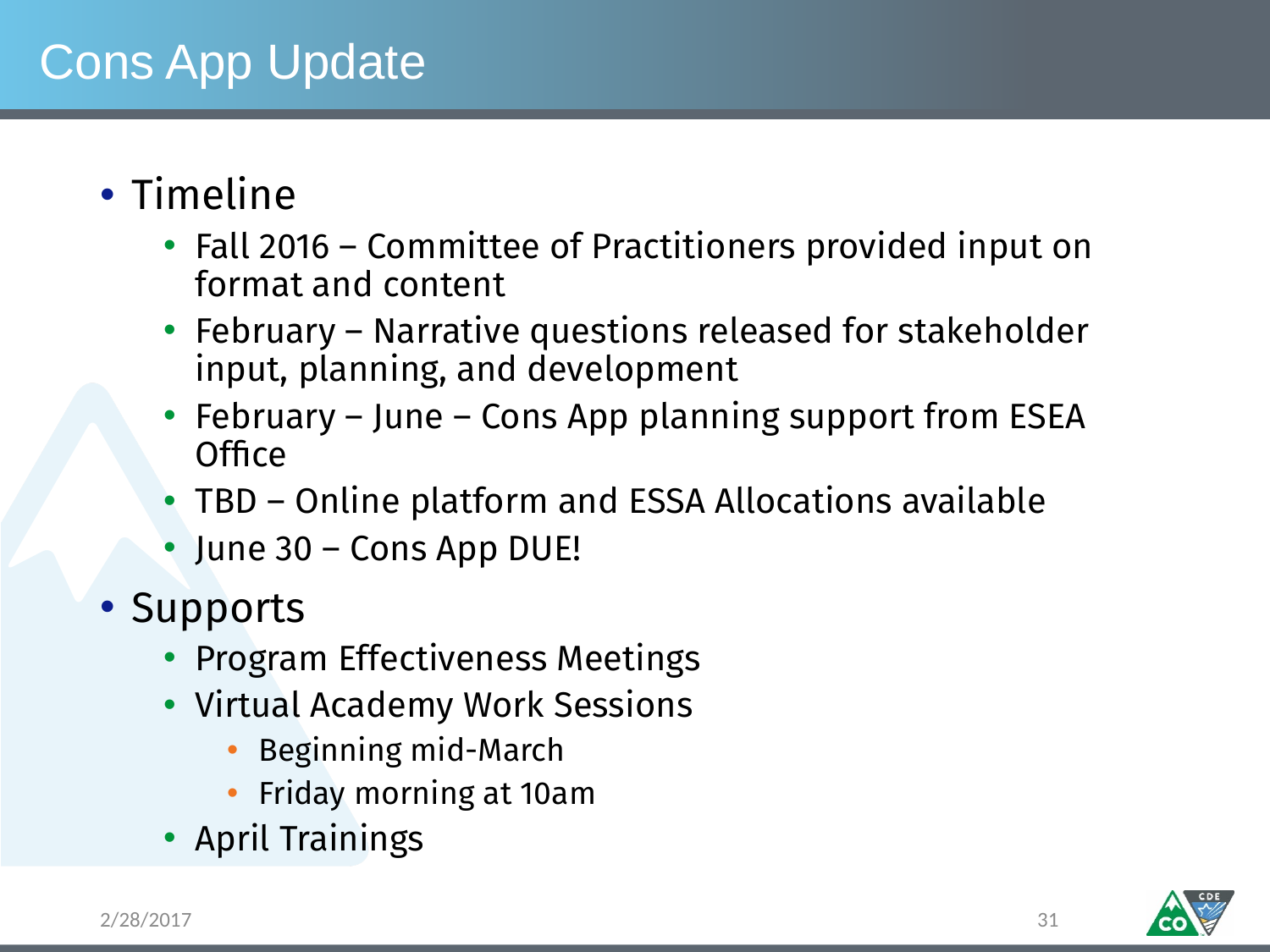

# Cons App Update
Timeline
Fall 2016 – Committee of Practitioners provided input on format and content
February – Narrative questions released for stakeholder input, planning, and development
February – June – Cons App planning support from ESEA Office
TBD – Online platform and ESSA Allocations available
June 30 – Cons App DUE!
Supports
Program Effectiveness Meetings
Virtual Academy Work Sessions
Beginning mid-March
Friday morning at 10am
April Trainings